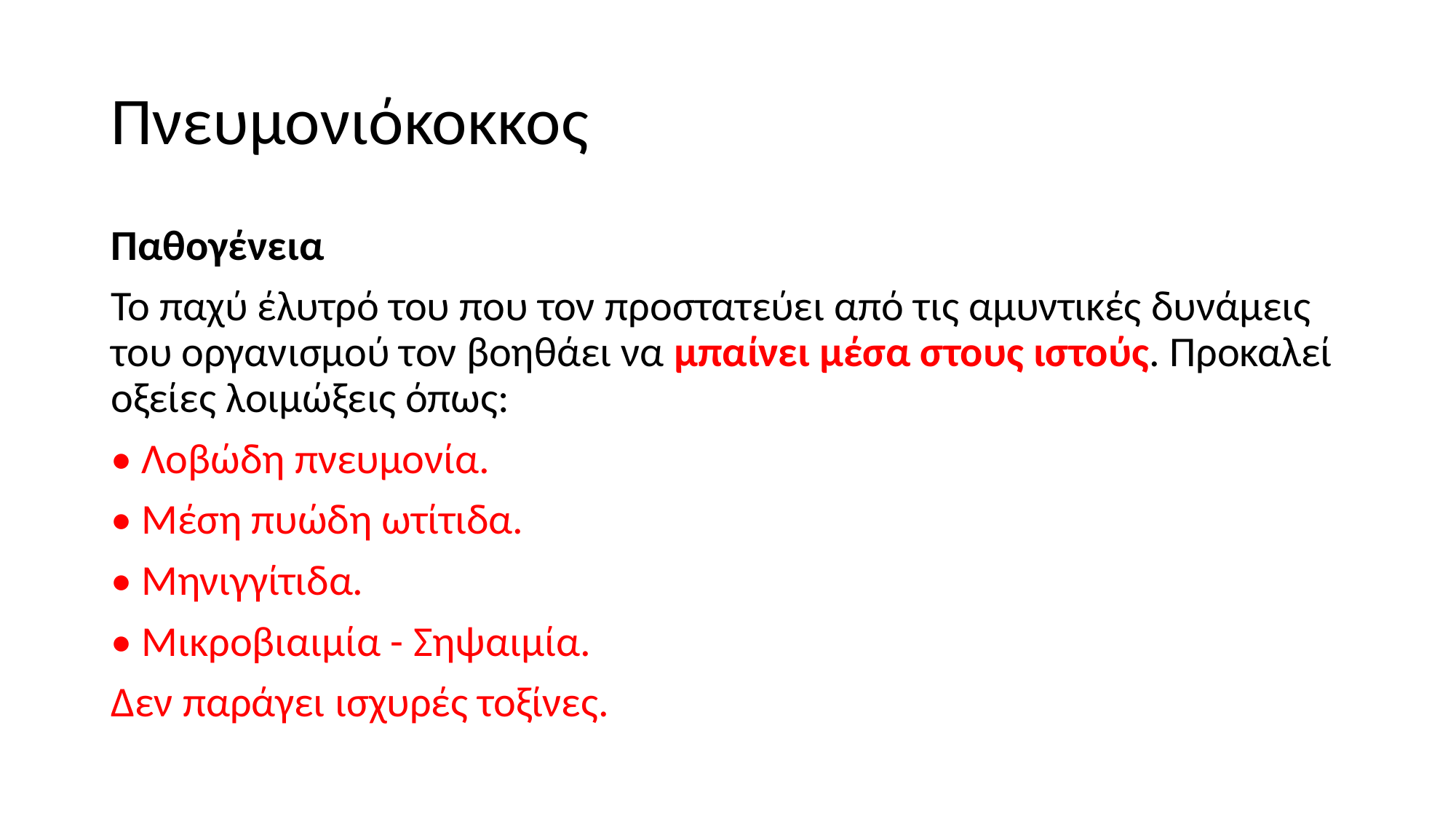

# Πνευμονιόκοκκος
Παθογένεια
Το παχύ έλυτρό του που τον προστατεύει από τις αμυντικές δυνάμεις του οργανισμού τον βοηθάει να μπαίνει μέσα στους ιστούς. Προκαλεί οξείες λοιμώξεις όπως:
• Λοβώδη πνευμονία.
• Μέση πυώδη ωτίτιδα.
• Μηνιγγίτιδα.
• Μικροβιαιμία - Σηψαιμία.
Δεν παράγει ισχυρές τοξίνες.